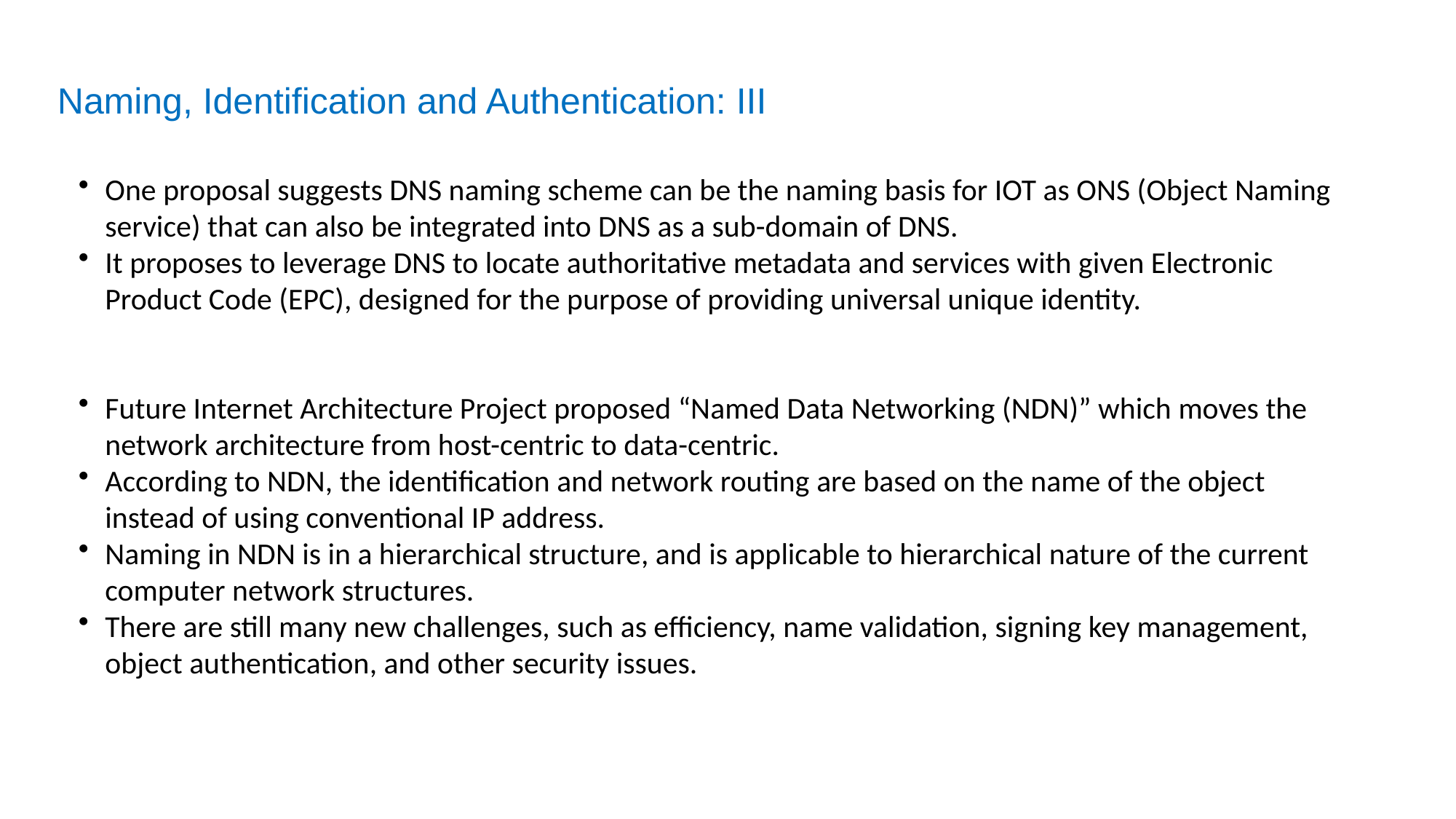

Naming, Identification and Authentication: III
One proposal suggests DNS naming scheme can be the naming basis for IOT as ONS (Object Naming service) that can also be integrated into DNS as a sub-domain of DNS.
It proposes to leverage DNS to locate authoritative metadata and services with given Electronic Product Code (EPC), designed for the purpose of providing universal unique identity.

Future Internet Architecture Project proposed “Named Data Networking (NDN)” which moves the network architecture from host-centric to data-centric.
According to NDN, the identification and network routing are based on the name of the object instead of using conventional IP address.
Naming in NDN is in a hierarchical structure, and is applicable to hierarchical nature of the current computer network structures.
There are still many new challenges, such as efficiency, name validation, signing key management, object authentication, and other security issues.